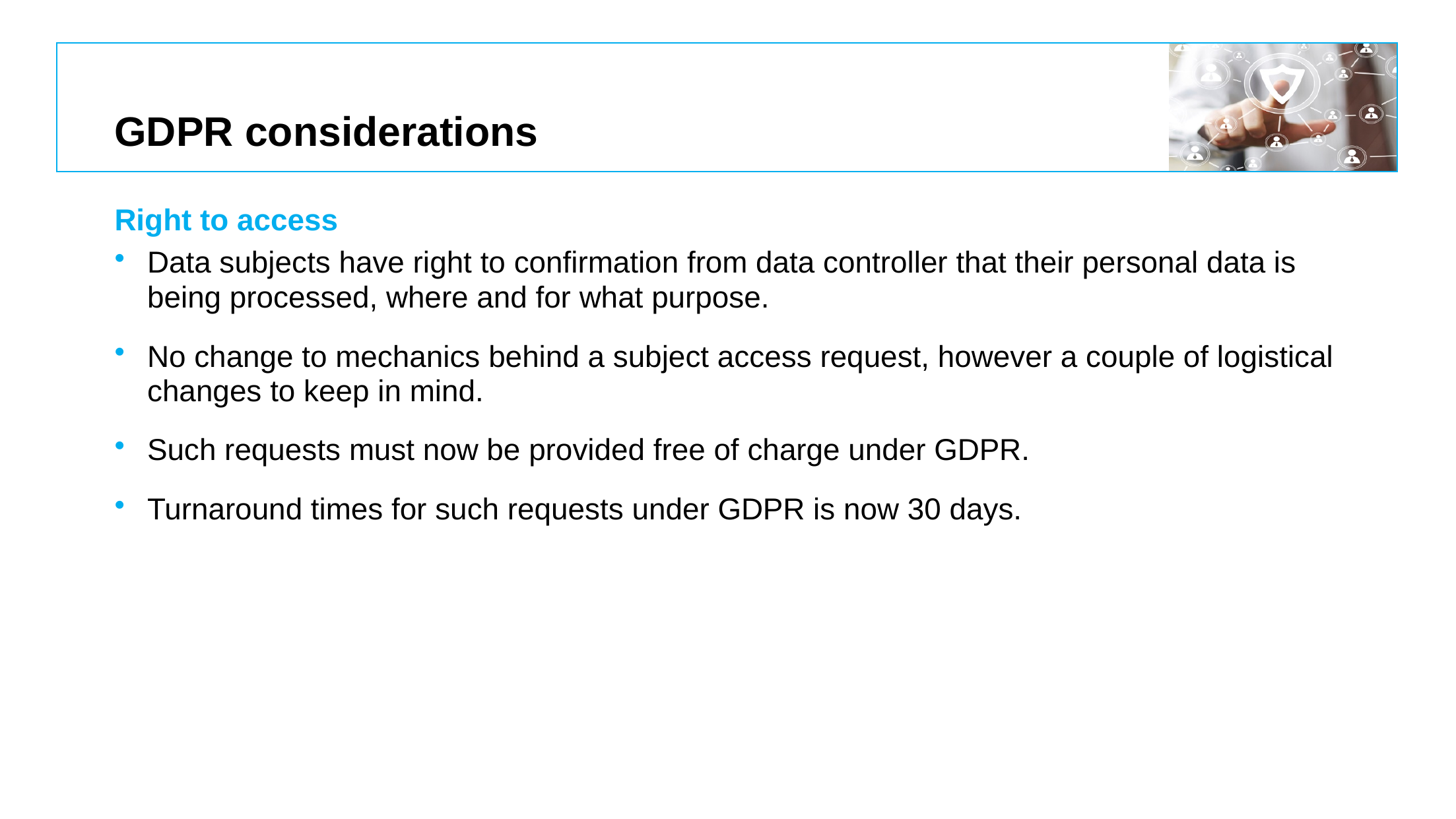

# GDPR considerations
Right to access
Data subjects have right to confirmation from data controller that their personal data is being processed, where and for what purpose.
No change to mechanics behind a subject access request, however a couple of logistical changes to keep in mind.
Such requests must now be provided free of charge under GDPR.
Turnaround times for such requests under GDPR is now 30 days.